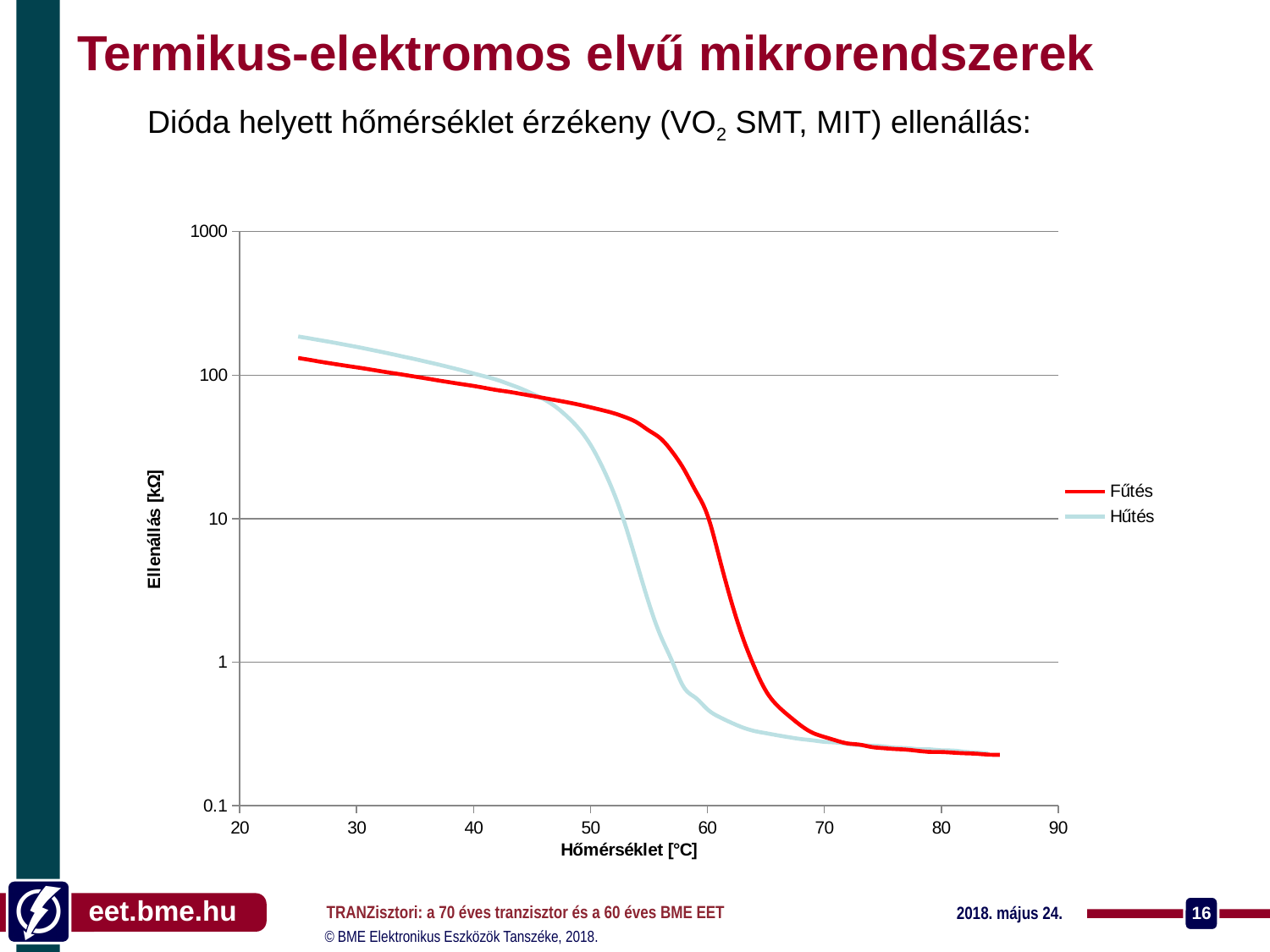

# Termikus-elektromos elvű mikrorendszerek
Dióda helyett hőmérséklet érzékeny (VO2 SMT, MIT) ellenállás:

### Chart

| Category |  |  |
|---|---|---|
TRANZisztori: a 70 éves tranzisztor és a 60 éves BME EET
2018. május 24.
16